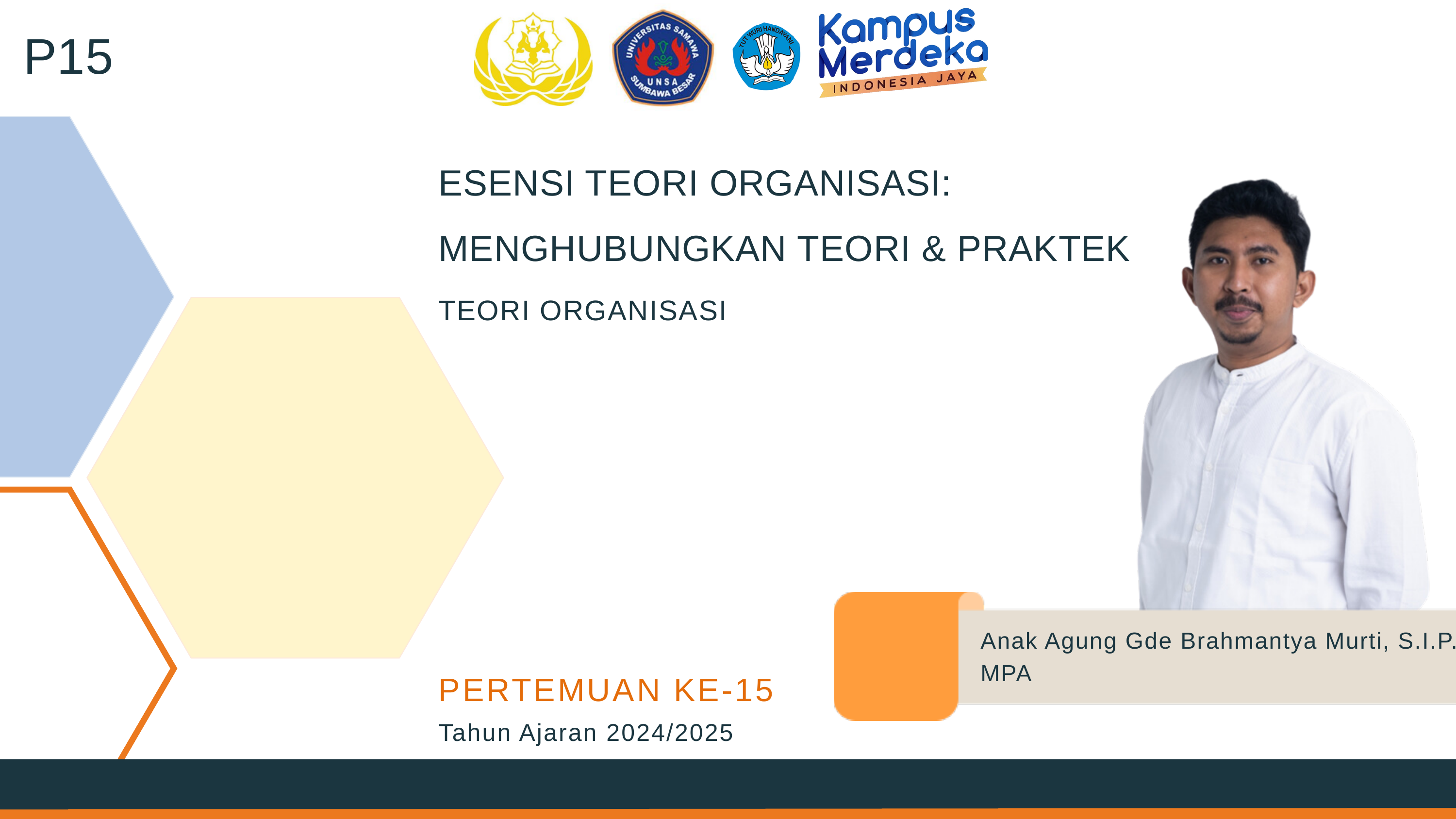

P15

ESENSI TEORI ORGANISASI: MENGHUBUNGKAN TEORI & PRAKTEK
TEORI ORGANISASI

Anak Agung Gde Brahmantya Murti, S.I.P., MPA
PERTEMUAN KE-15
Tahun Ajaran 2024/2025